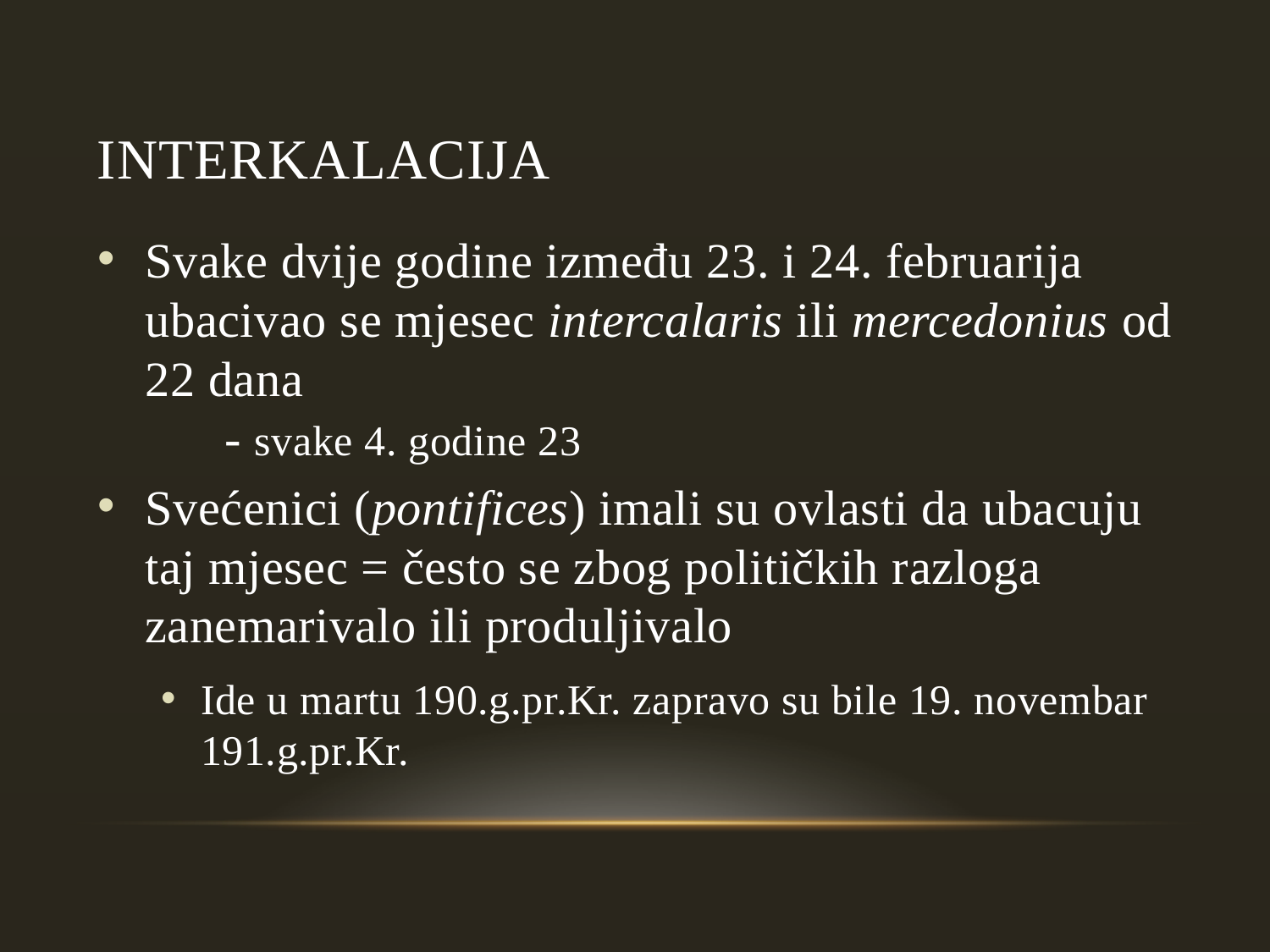

# Interkalacija
Svake dvije godine između 23. i 24. februarija ubacivao se mjesec intercalaris ili mercedonius od 22 dana
	- svake 4. godine 23
Svećenici (pontifices) imali su ovlasti da ubacuju taj mjesec = često se zbog političkih razloga zanemarivalo ili produljivalo
Ide u martu 190.g.pr.Kr. zapravo su bile 19. novembar 191.g.pr.Kr.